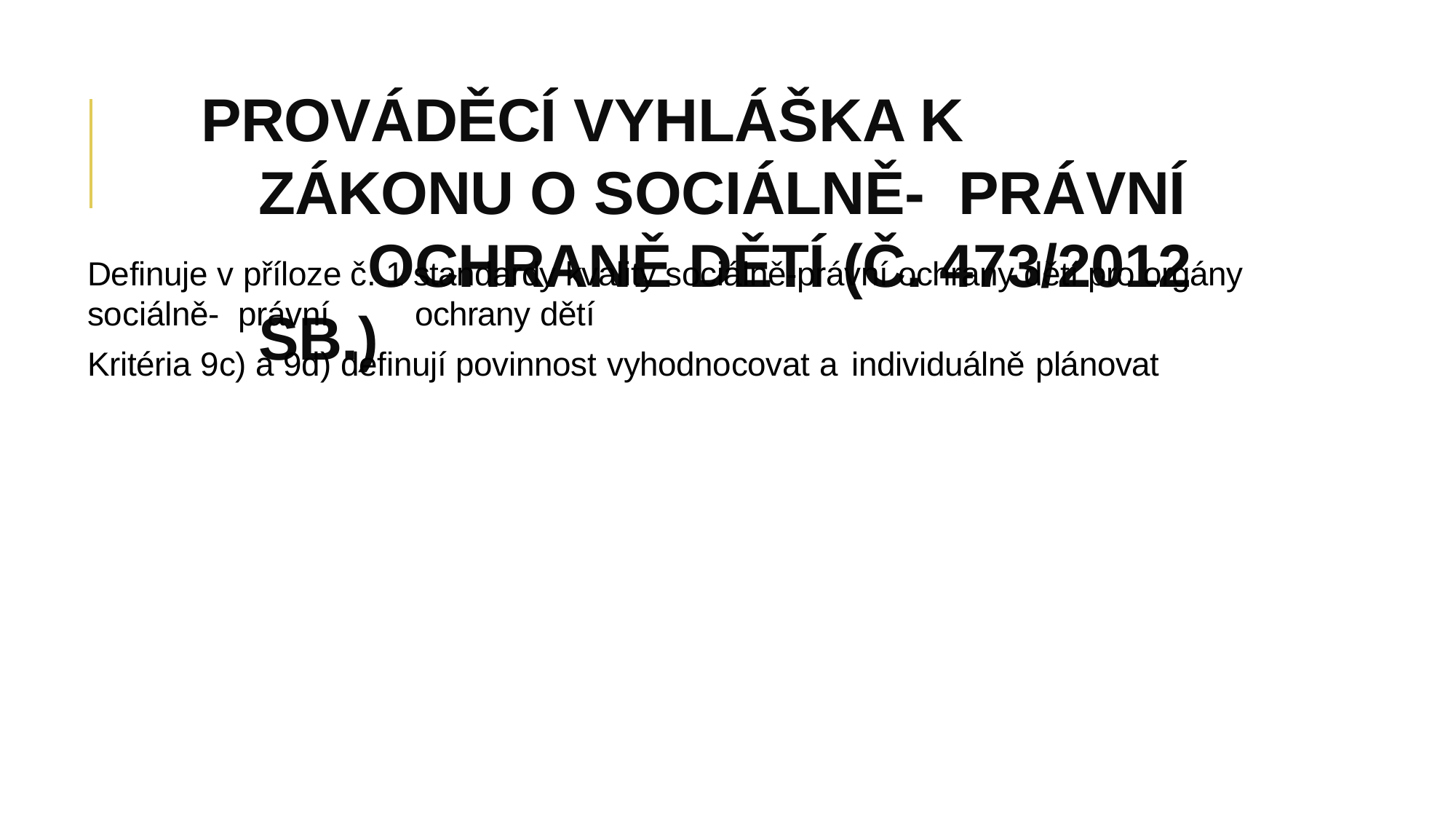

PROVÁDĚCÍ VYHLÁŠKA K ZÁKONU O SOCIÁLNĚ-  PRÁVNÍ	OCHRANĚ DĚTÍ (Č. 473/2012 SB.)
Definuje v příloze č. 1 standardy kvality sociálně-právní ochrany dětí pro orgány sociálně-  právní	ochrany dětí
Kritéria 9c) a 9d) definují povinnost vyhodnocovat a	individuálně plánovat